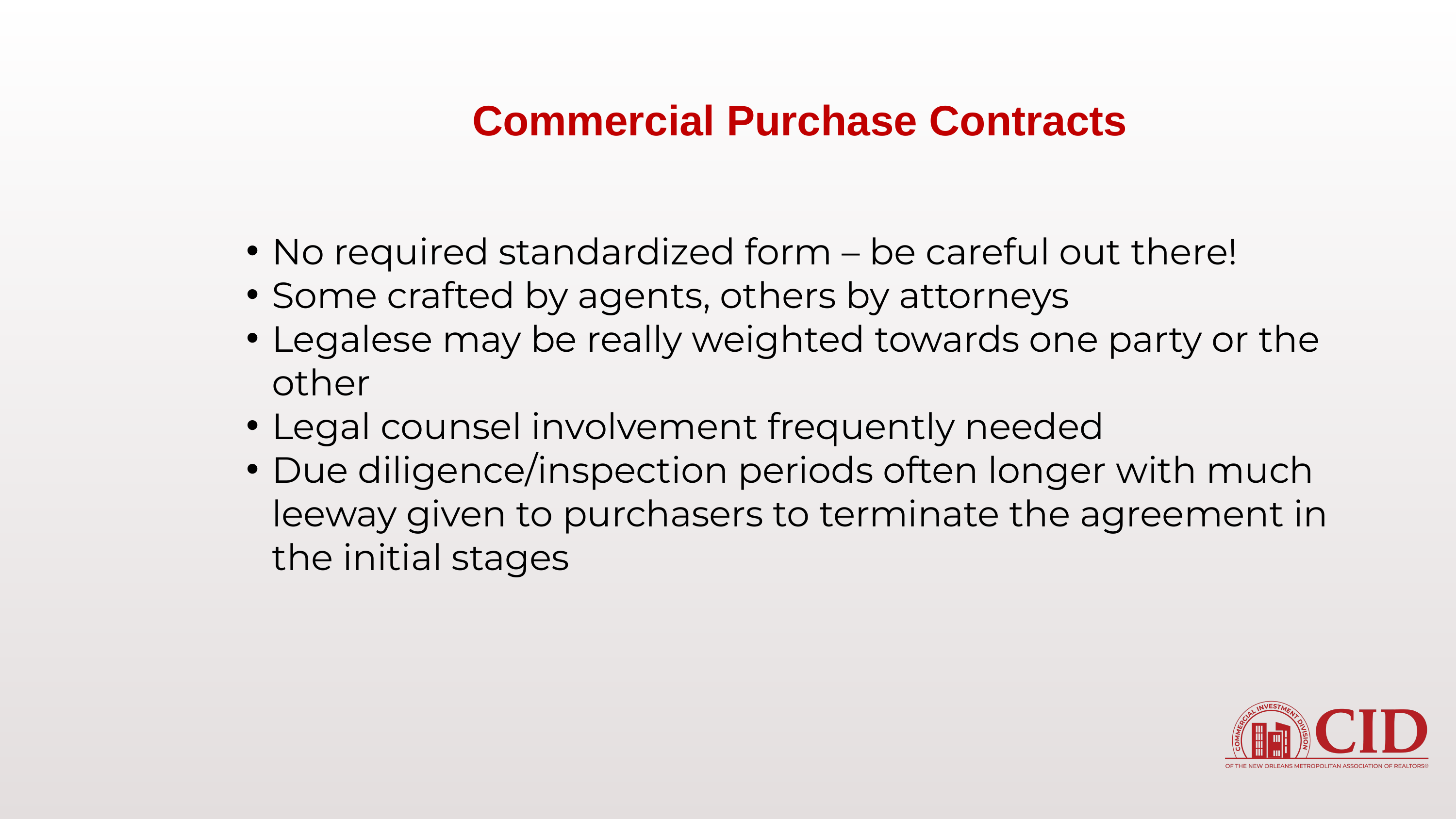

Commercial Purchase Contracts

No required standardized form – be careful out there!
Some crafted by agents, others by attorneys
Legalese may be really weighted towards one party or the other
Legal counsel involvement frequently needed
Due diligence/inspection periods often longer with much leeway given to purchasers to terminate the agreement in the initial stages